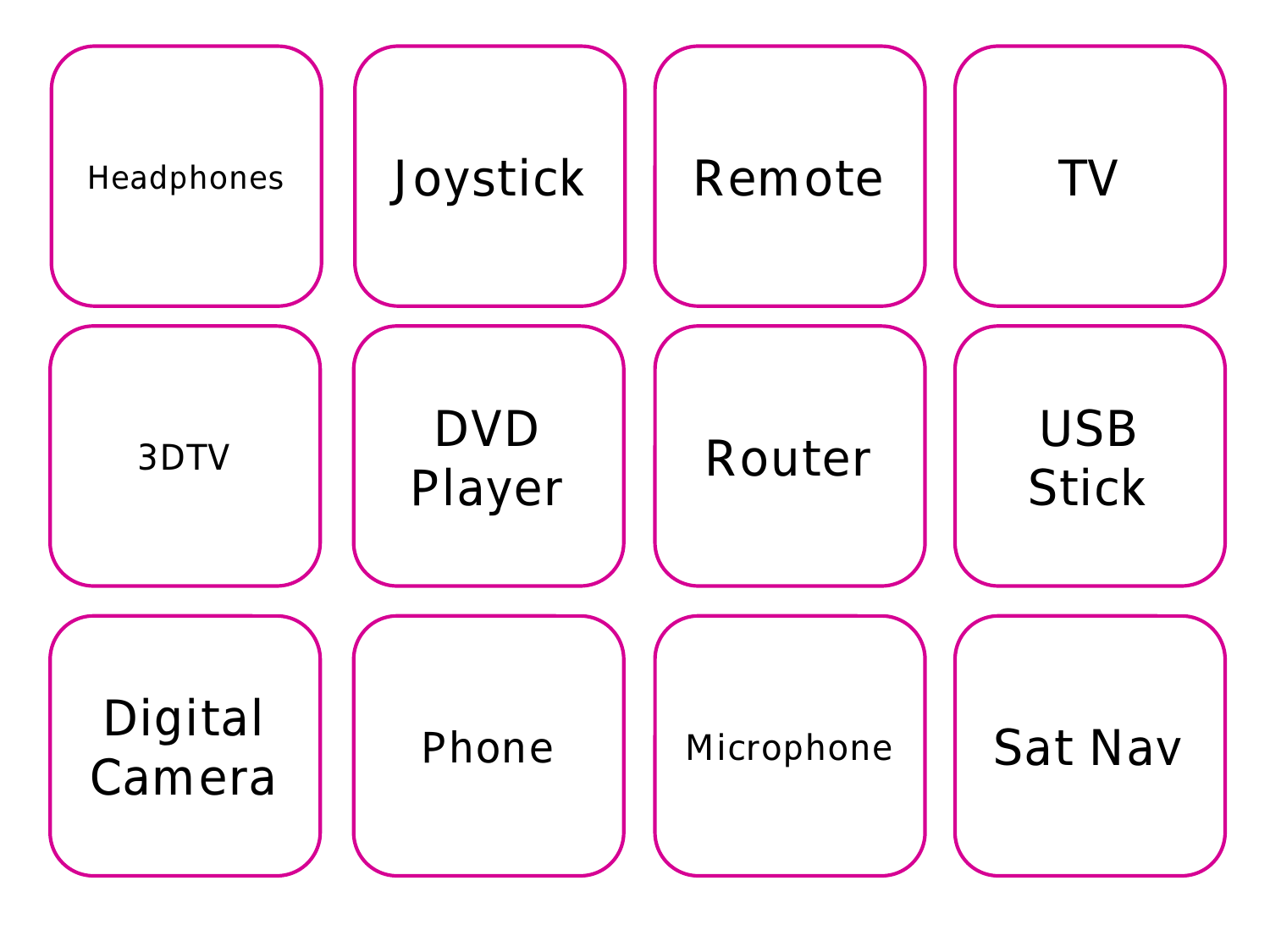

Headphones
Joystick
Remote
TV
3DTV
DVD Player
Router
USB Stick
Digital Camera
Phone
Microphone
Sat Nav